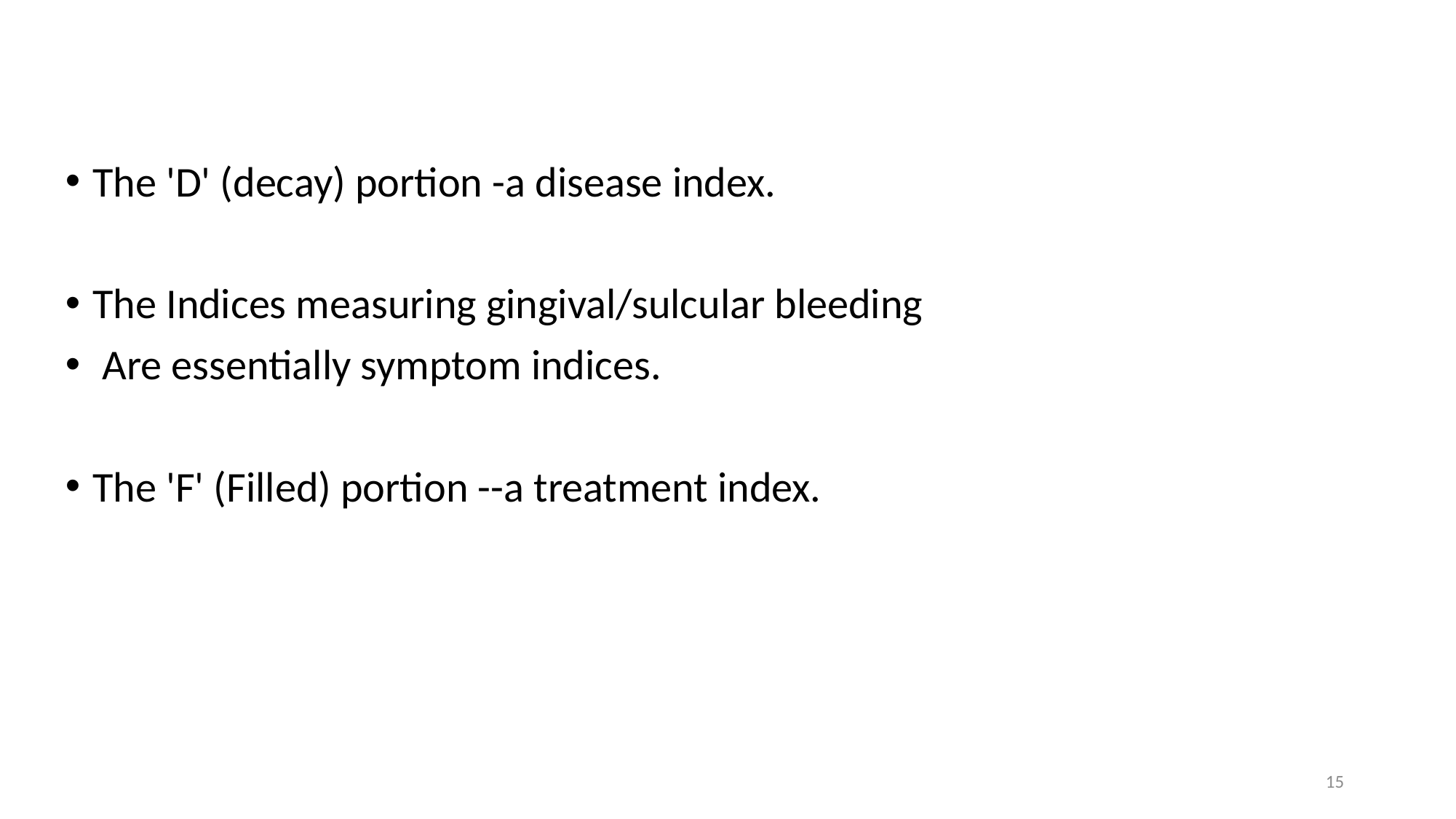

The 'D' (decay) portion -a disease index.

The Indices measuring gingival/sulcular bleeding
 Are essentially symptom indices.

The 'F' (Filled) portion --a treatment index.
15